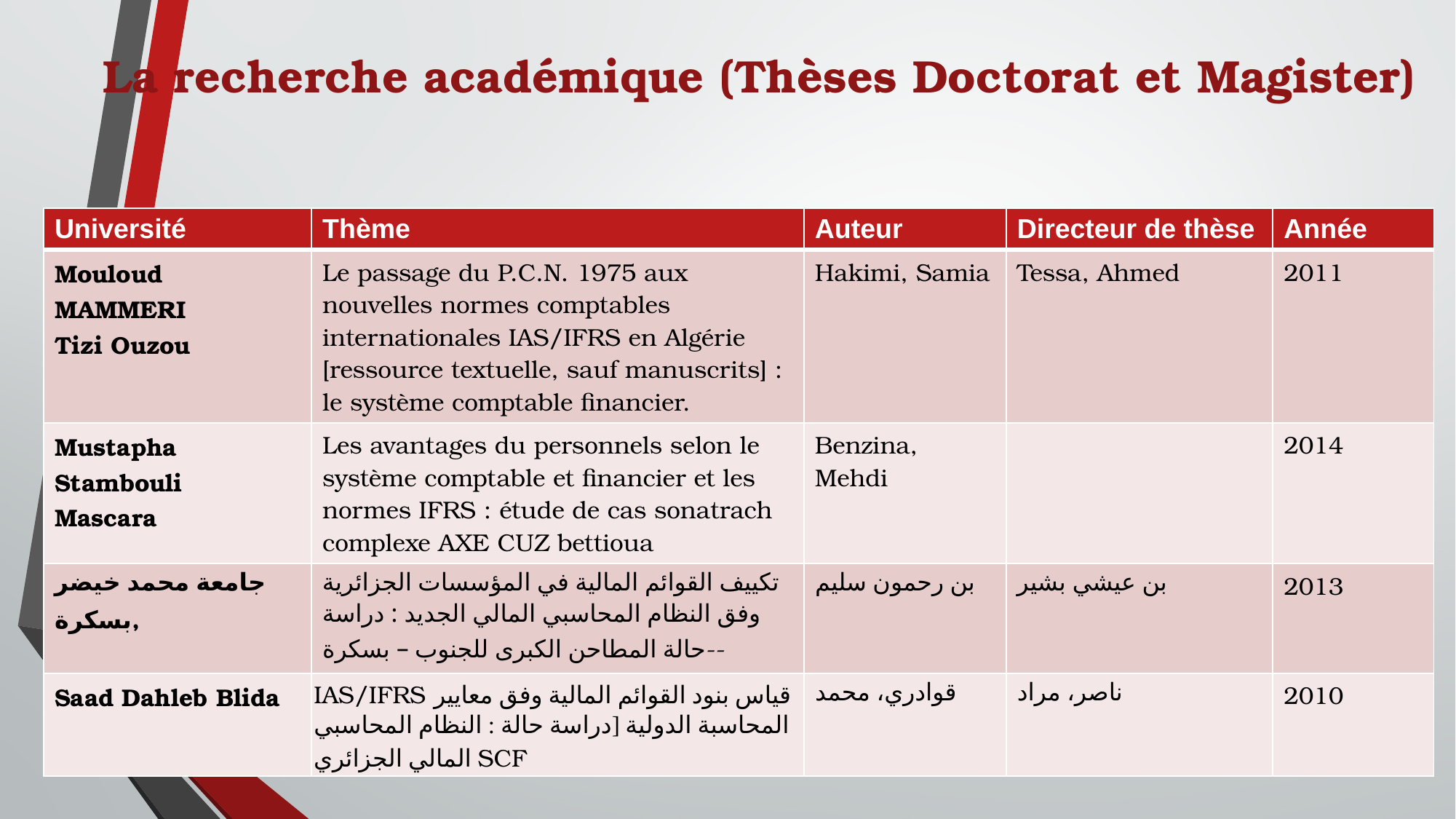

La recherche académique (Thèses Doctorat et Magister)
| Université | Thème | Auteur | Directeur de thèse | Année |
| --- | --- | --- | --- | --- |
| Mouloud MAMMERI Tizi Ouzou | Le passage du P.C.N. 1975 aux nouvelles normes comptables internationales IAS/IFRS en Algérie [ressource textuelle, sauf manuscrits] : le système comptable financier. | Hakimi, Samia | Tessa, Ahmed | 2011 |
| Mustapha Stambouli Mascara | Les avantages du personnels selon le système comptable et financier et les normes IFRS : étude de cas sonatrach complexe AXE CUZ bettioua | Benzina, Mehdi |  | 2014 |
| جامعة محمد خيضر بسكرة, | تكییف القوائم المالیة في المؤسسات الجزائریة وفق النظام المحاسبي المالي الجديد : دراسة حالة المطاحن الكبرى للجنوب – بسكرة-- | بن رحمون سليم | بن عيشي بشير | 2013 |
| Saad Dahleb Blida | IAS/IFRS قياس بنود القوائم المالية وفق معايير المحاسبة الدولية [دراسة حالة : النظام المحاسبي المالي الجزائري SCF | قوادري، محمد | ناصر، مراد | 2010 |